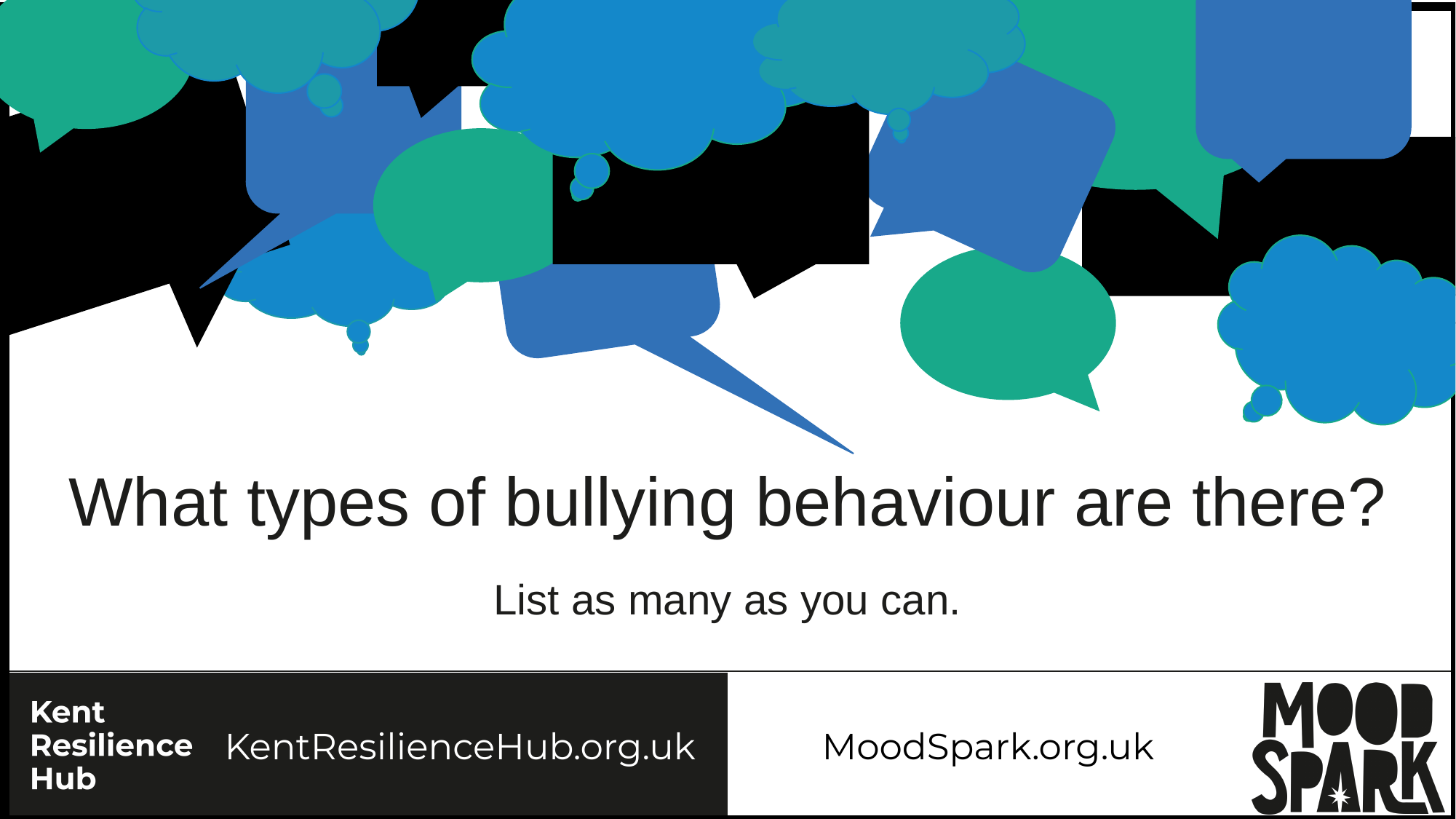

What types of bullying behaviour are there?
List as many as you can.